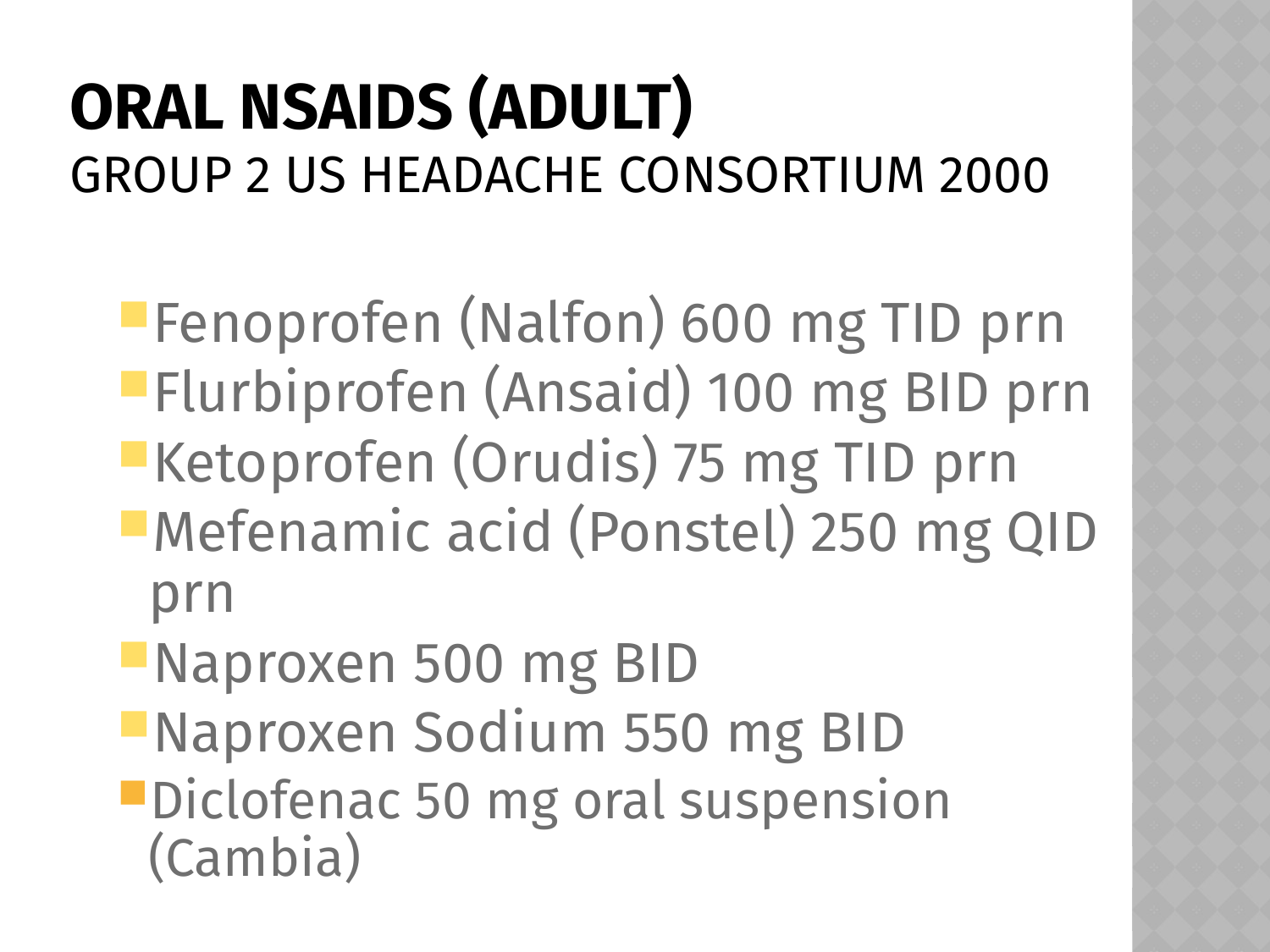

# Oral NSAIDS (adult) Group 2 US Headache Consortium 2000

Fenoprofen (Nalfon) 600 mg TID prn
Flurbiprofen (Ansaid) 100 mg BID prn
Ketoprofen (Orudis) 75 mg TID prn
Mefenamic acid (Ponstel) 250 mg QID prn
Naproxen 500 mg BID
Naproxen Sodium 550 mg BID
Diclofenac 50 mg oral suspension (Cambia)